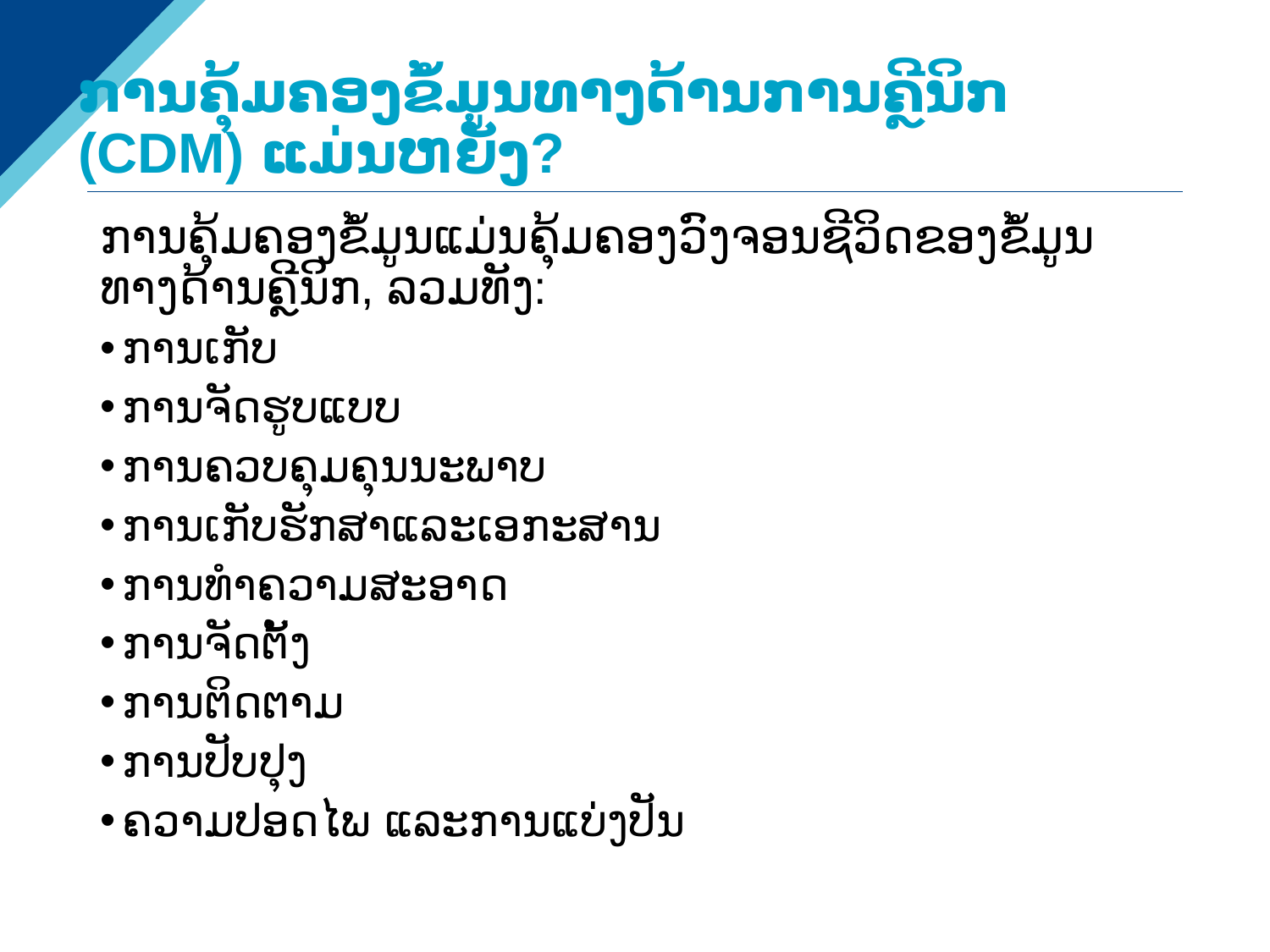

# ການຄຸ້ມຄອງຂໍ້ມູນທາງດ້ານການຄຼີນິກ (CDM) ແມ່ນຫຍັງ?
ການຄຸ້ມຄອງຂໍ້ມູນແມ່ນຄຸ້ມຄອງວົງຈອນຊີວິດຂອງຂໍ້ມູນທາງດ້ານຄຼີນິກ, ລວມທັງ:
ການເກັບ
ການຈັດຮູບແບບ
ການຄວບຄຸມຄຸນນະພາບ
ການເກັບຮັກສາແລະເອກະສານ
ການທໍາຄວາມສະອາດ
ການຈັດຕັ້ງ
ການຕິດຕາມ
ການປັບປຸງ
ຄວາມປອດໄພ ແລະການແບ່ງປັນ